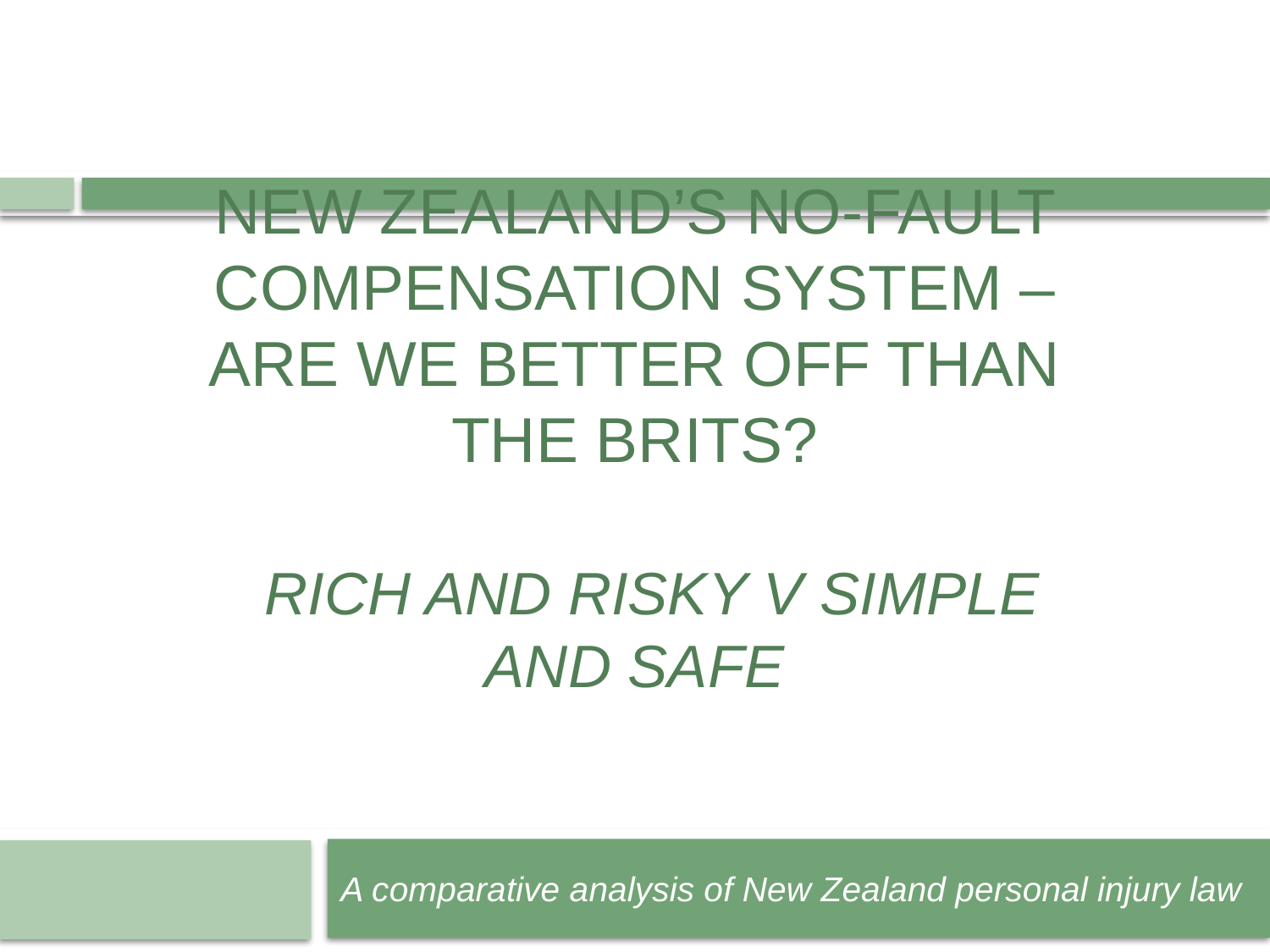

# New Zealand’s no-fault compensation system – are we better off than the Brits? Rich and risky V simple and safe
A comparative analysis of New Zealand personal injury law